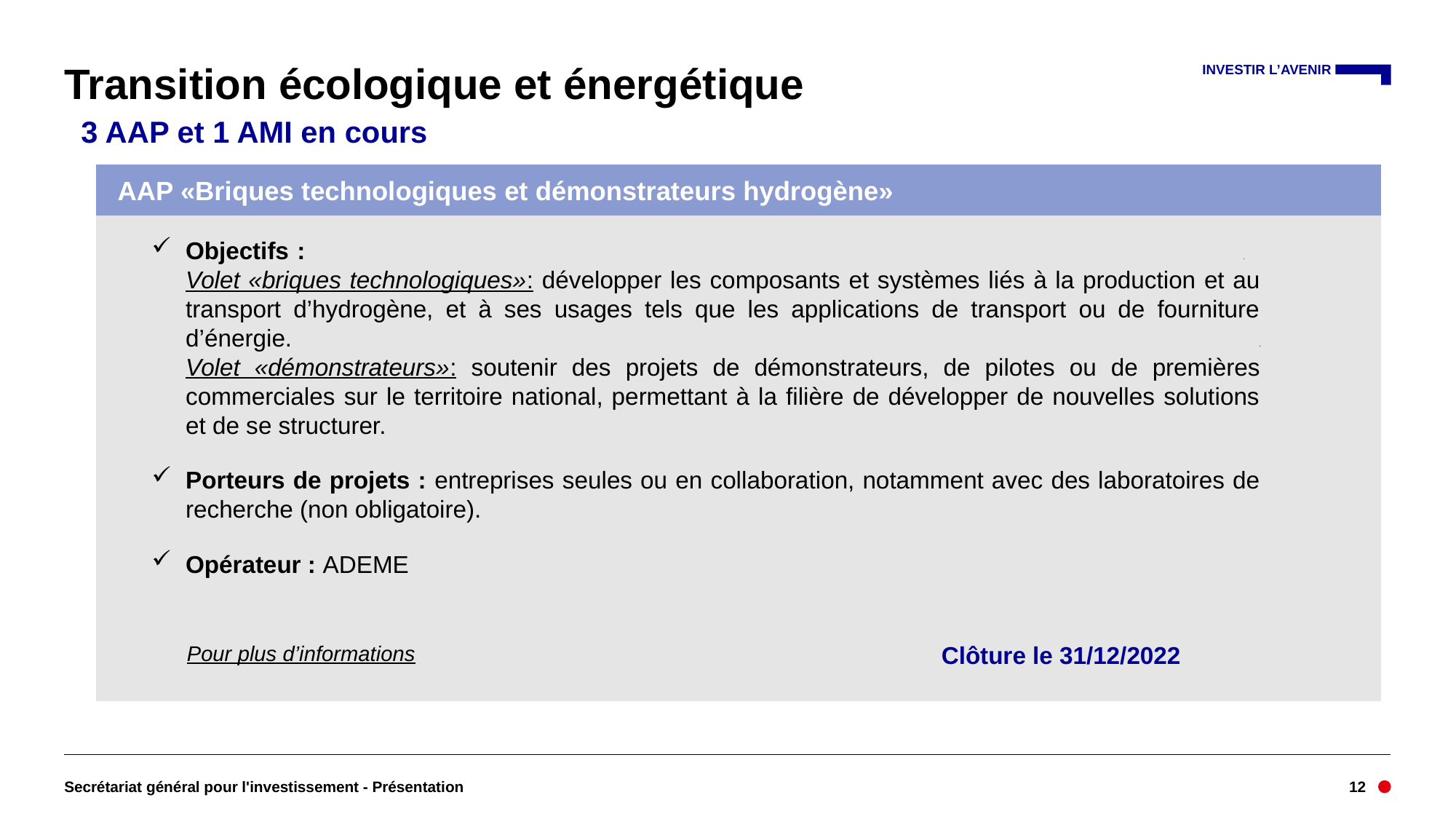

# Transition écologique et énergétique
  3 AAP et 1 AMI en cours
AAP «Briques technologiques et démonstrateurs hydrogène»

Objectifs :                                                                                                                  .
Volet «briques technologiques»: développer les composants et systèmes liés à la production et au transport d’hydrogène, et à ses usages tels que les applications de transport ou de fourniture d’énergie.                .
Volet «démonstrateurs»: soutenir des projets de démonstrateurs, de pilotes ou de premières commerciales sur le territoire national, permettant à la filière de développer de nouvelles solutions et de se structurer.
Porteurs de projets : entreprises seules ou en collaboration, notamment avec des laboratoires de recherche (non obligatoire).
Opérateur : ADEME

Objectif : soutenir des travaux d’innovation, permettant de développer ou d’améliorer les composants et systèmes liés à la production, au transport et aux usages de l’hydrogène.
Porteurs de projets : entreprises seules ou en collaboration, notamment avec des laboratoires de recherches (non obligatoire).
Opérateur : ADEME

Clôture le 31/12/2022
Pour plus d’informations
Clôture le 31/12/2022
Secrétariat général pour l'investissement - Présentation
12